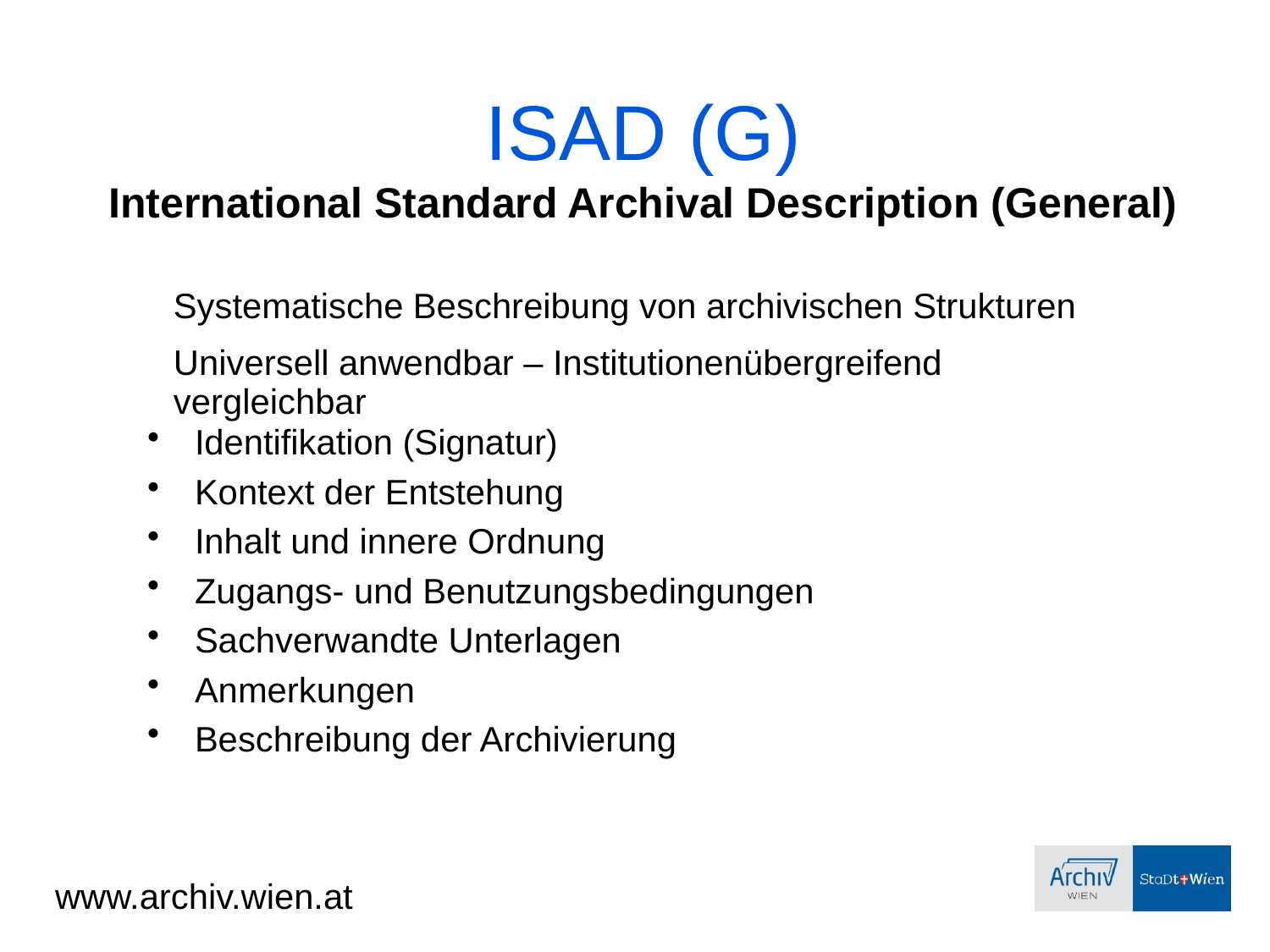

ISAD (G)
International Standard Archival Description (General)

Systematische Beschreibung von archivischen Strukturen
Universell anwendbar – Institutionenübergreifend vergleichbar
Identifikation (Signatur)
Kontext der Entstehung
Inhalt und innere Ordnung
Zugangs- und Benutzungsbedingungen
Sachverwandte Unterlagen
Anmerkungen
Beschreibung der Archivierung
www.archiv.wien.at